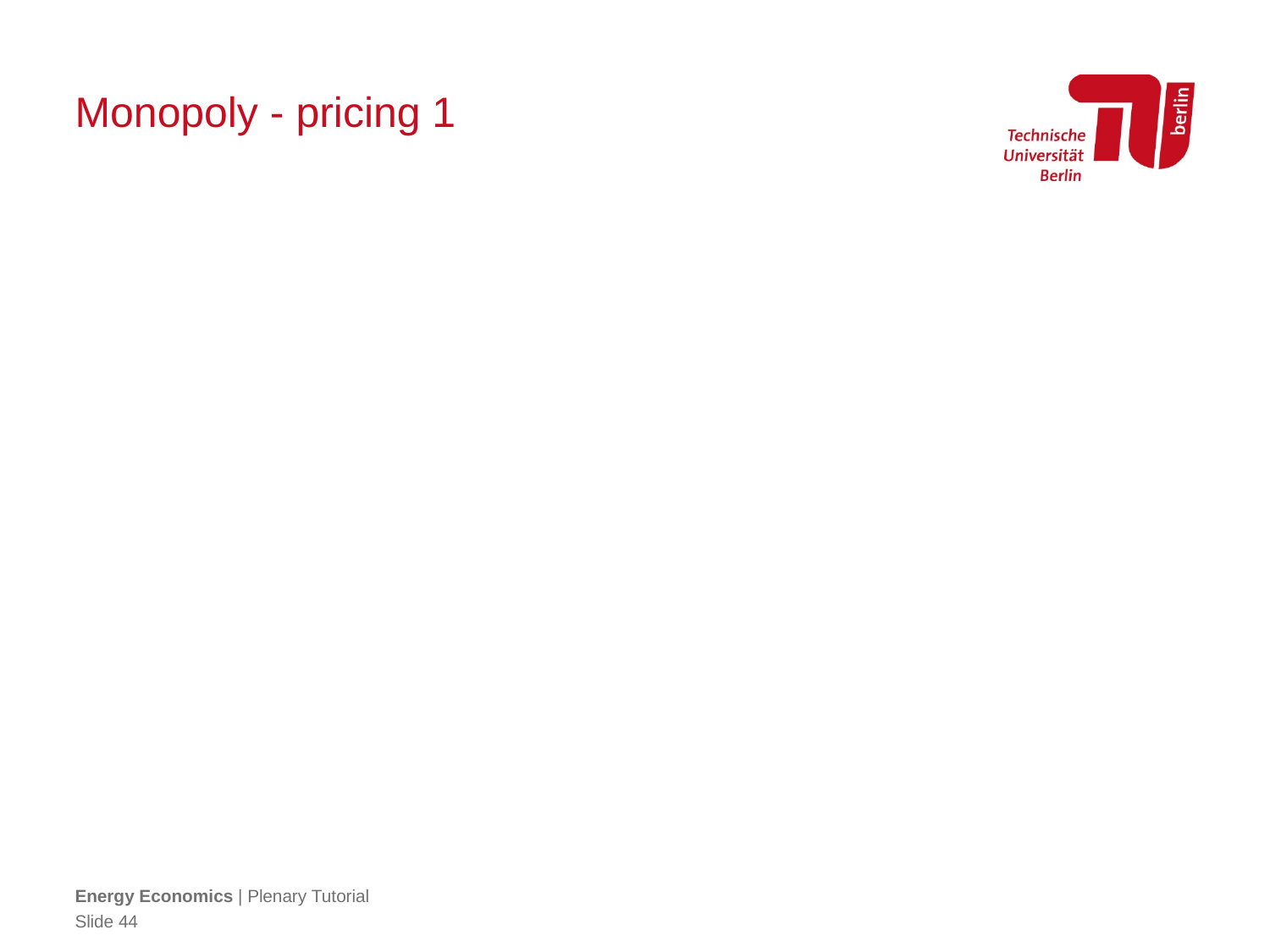

# Monopoly - pricing 1
Energy Economics | Plenary Tutorial
Slide 44